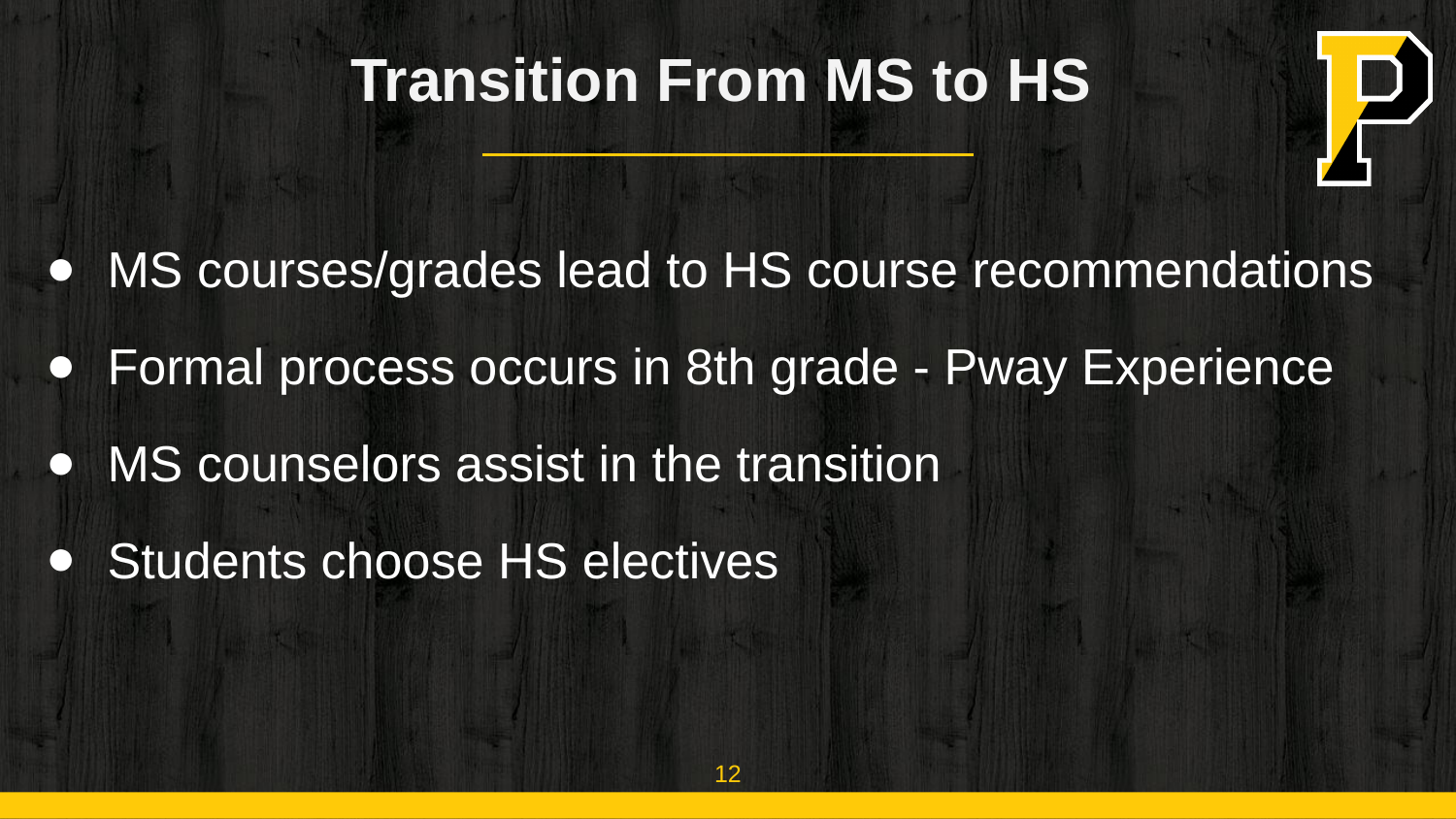

# Transition From MS to HS
MS courses/grades lead to HS course recommendations

Formal process occurs in 8th grade - Pway Experience

MS counselors assist in the transition

Students choose HS electives
12